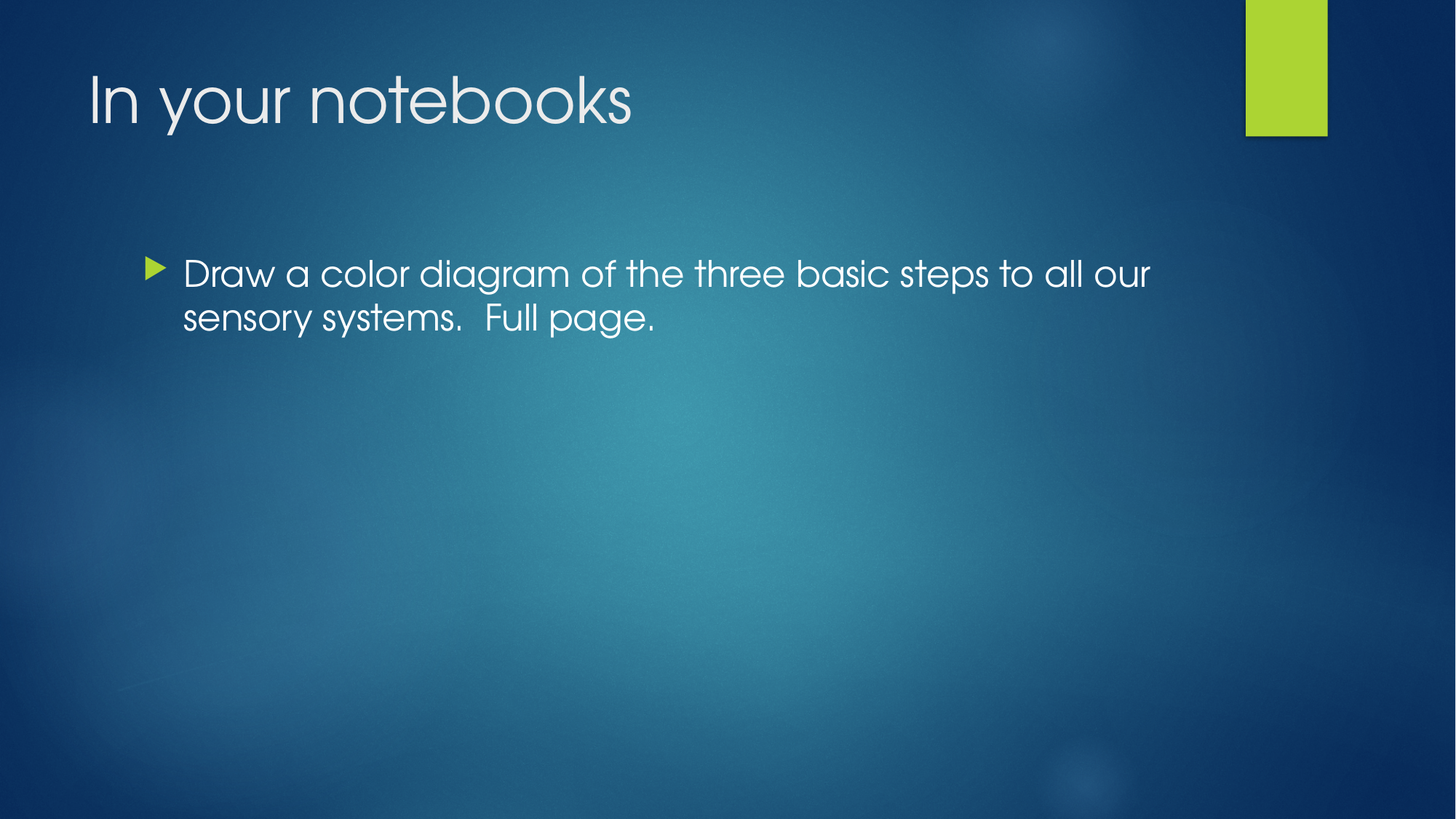

# In your notebooks
Draw a color diagram of the three basic steps to all our sensory systems.  Full page.